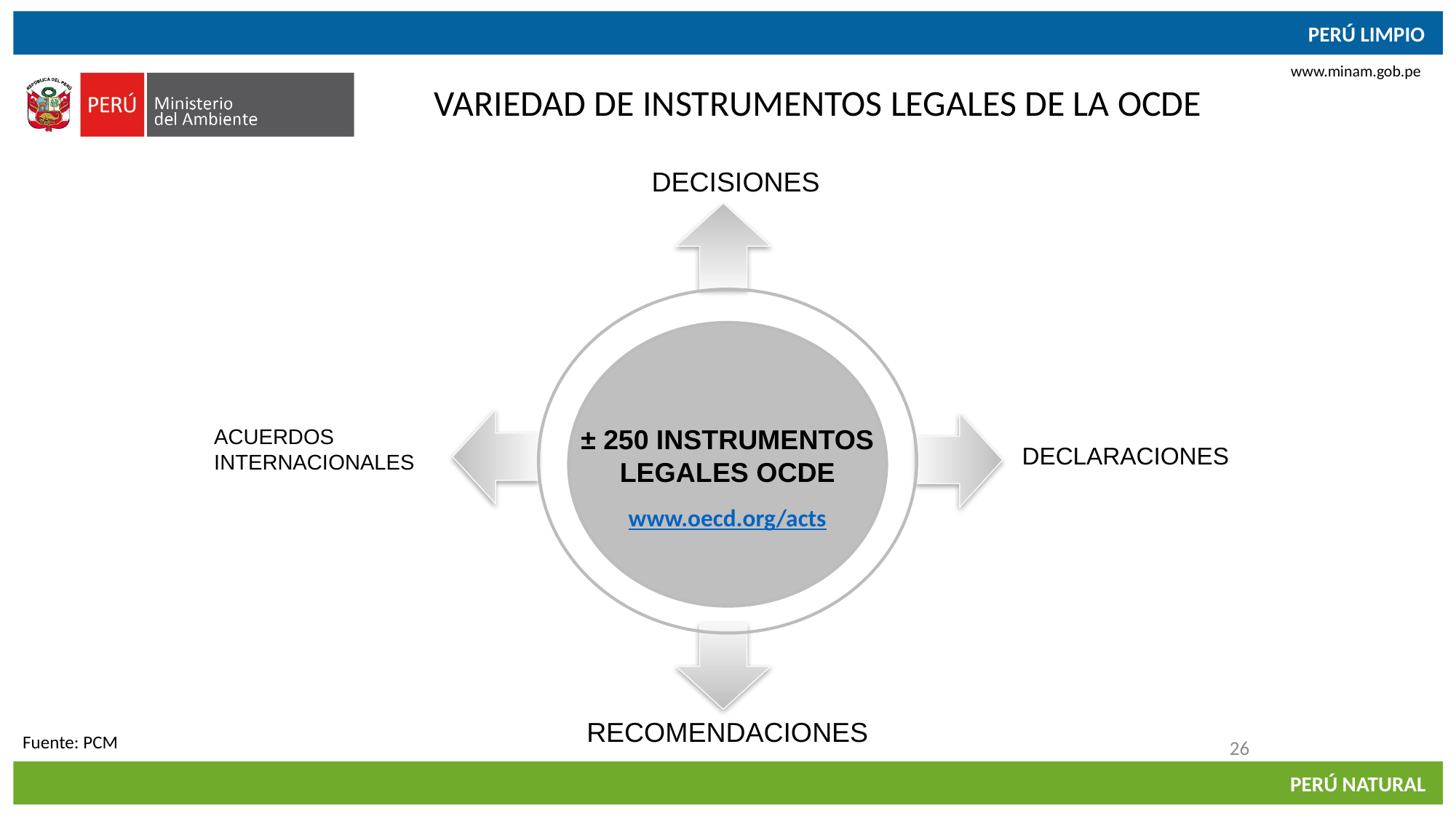

VARIEDAD DE INSTRUMENTOS LEGALES DE LA OCDE
DECISIONES

± 250 INSTRUMENTOS LEGALES OCDE
www.oecd.org/acts

ACUERDOS INTERNACIONALES
DECLARACIONES

RECOMENDACIONES
26
Fuente: PCM